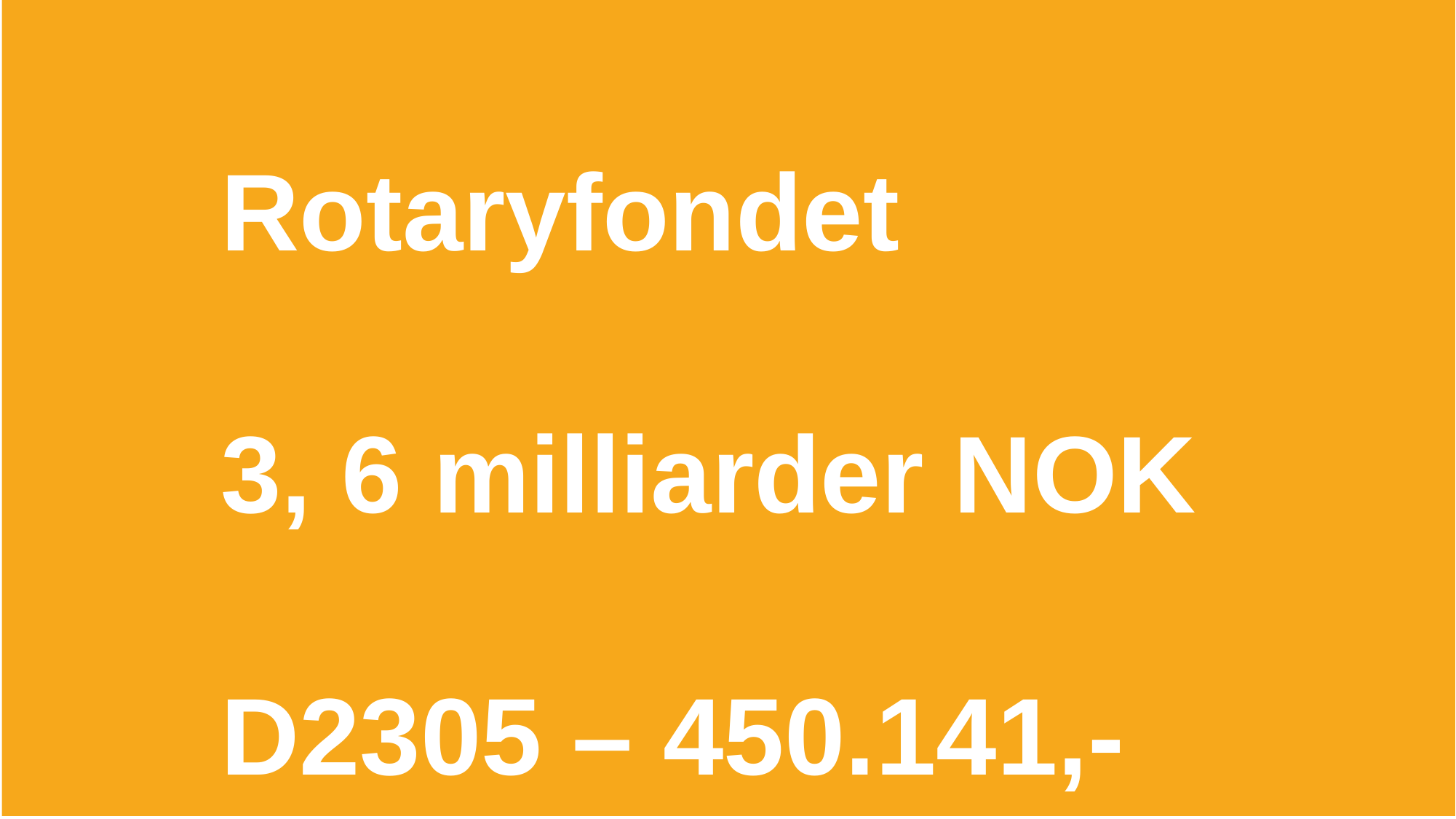

subhead
20
Rotaryfondet

3, 6 milliarder NOK

D2305 – 450.141,- NOK